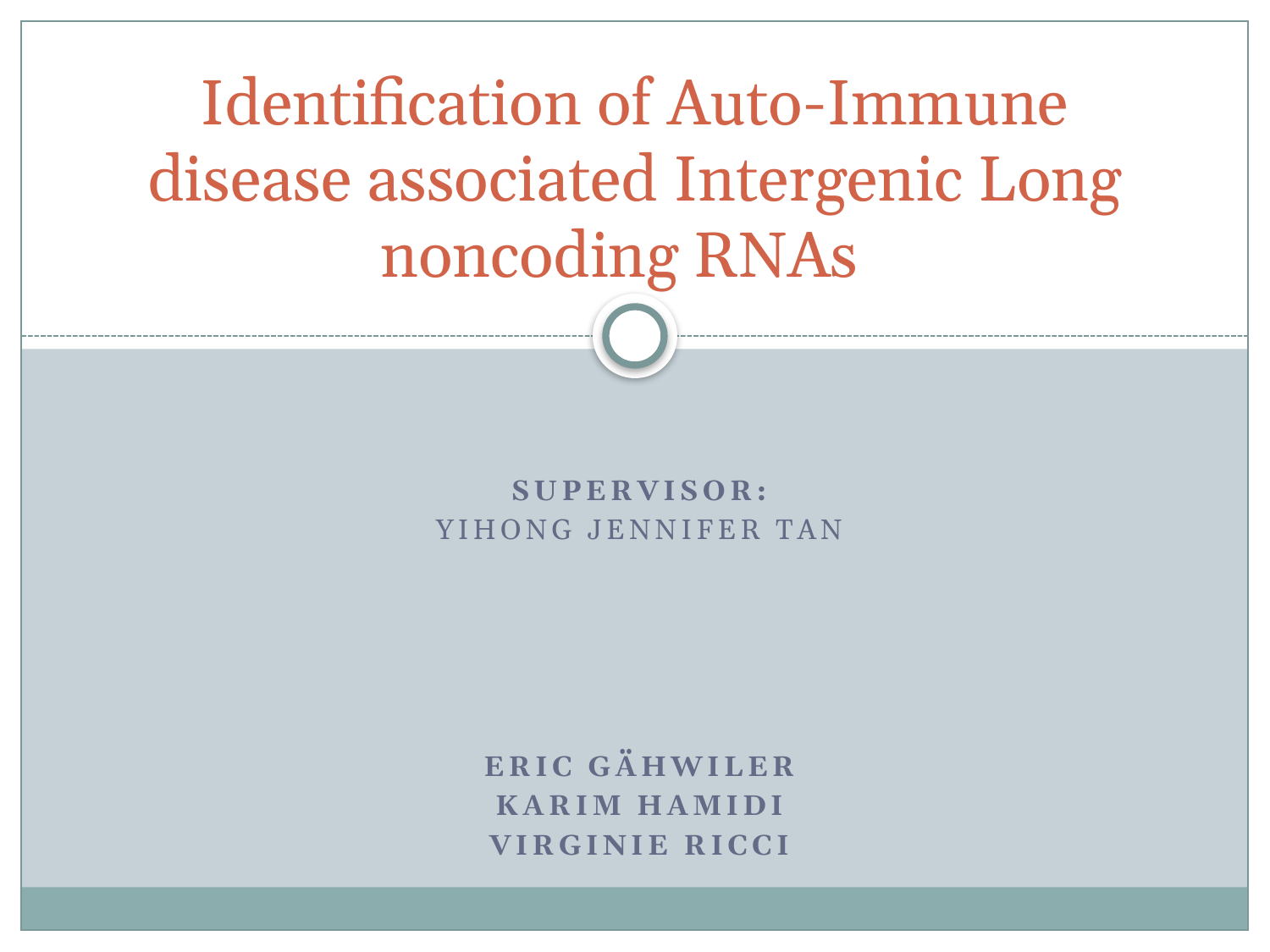

# Identification of Auto-Immune disease associated Intergenic Long noncoding RNAs
Supervisor:
Yihong Jennifer Tan

Eric Gähwiler
Karim Hamidi
Virginie Ricci